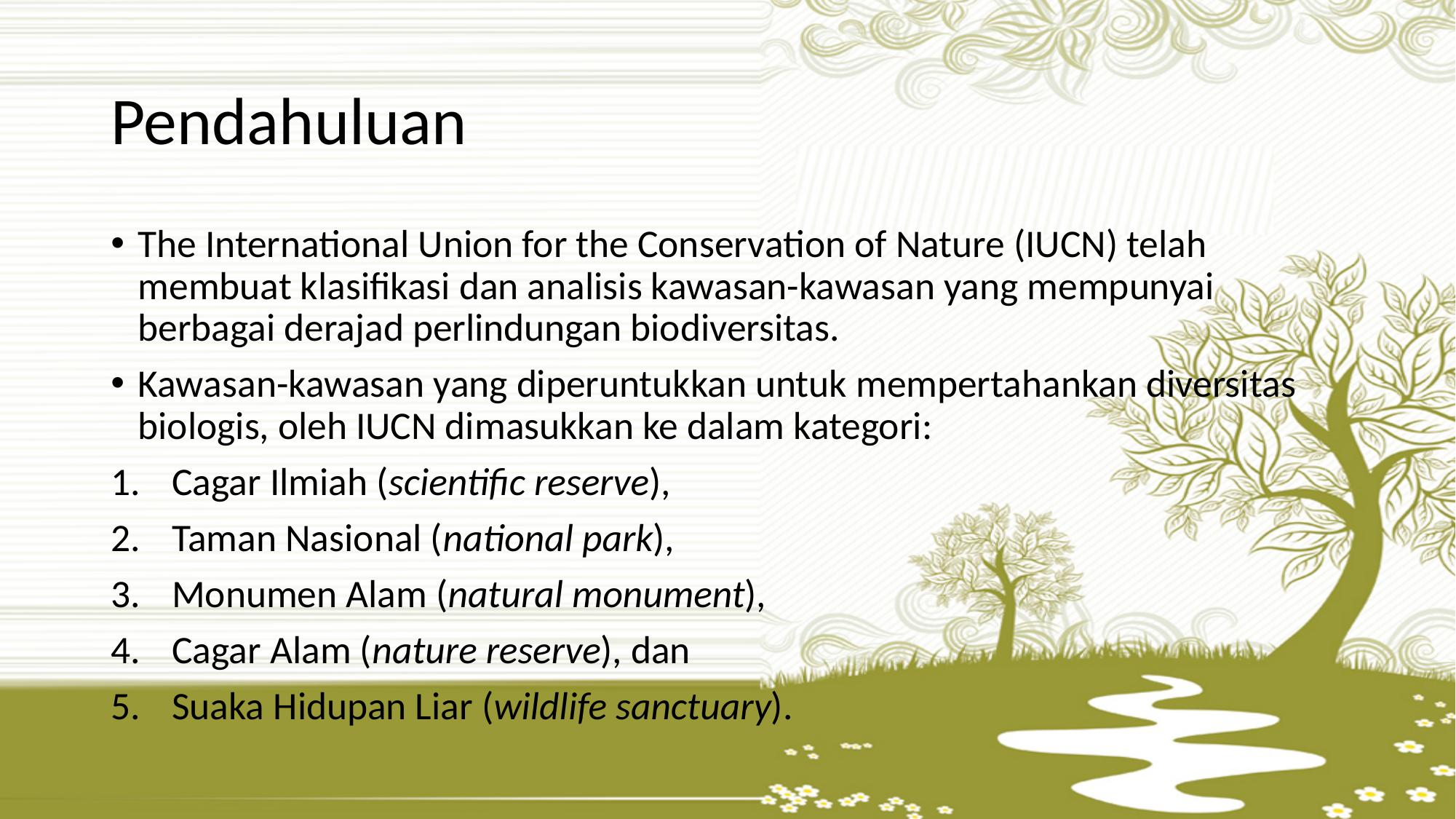

# Pendahuluan
The International Union for the Conservation of Nature (IUCN) telah membuat klasifikasi dan analisis kawasan-kawasan yang mempunyai berbagai derajad perlindungan biodiversitas.
Kawasan-kawasan yang diperuntukkan untuk mempertahankan diversitas biologis, oleh IUCN dimasukkan ke dalam kategori:
Cagar Ilmiah (scientific reserve),
Taman Nasional (national park),
Monumen Alam (natural monument),
Cagar Alam (nature reserve), dan
Suaka Hidupan Liar (wildlife sanctuary).